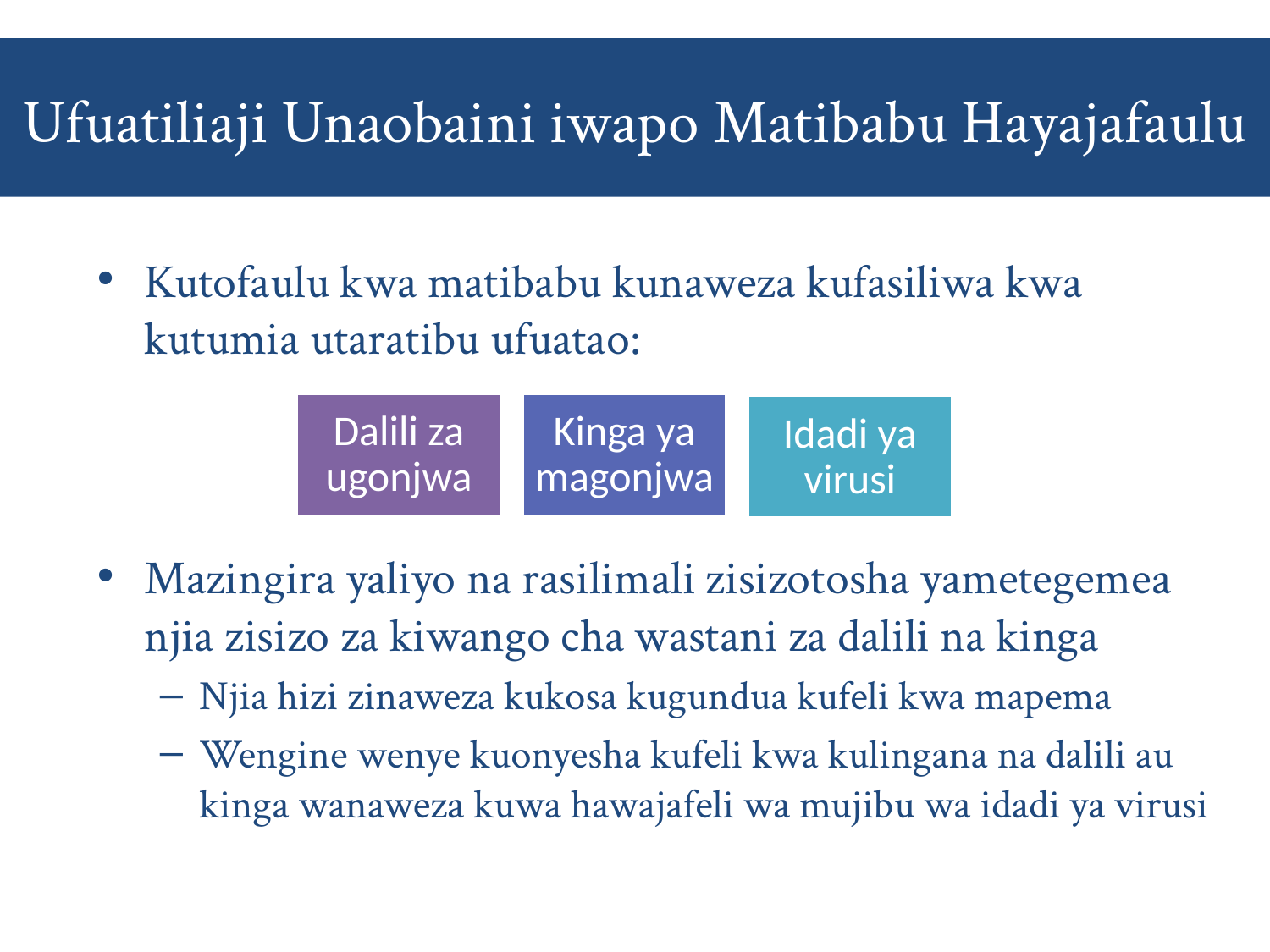

# Ufuatiliaji Unaobaini iwapo Matibabu Hayajafaulu
Kutofaulu kwa matibabu kunaweza kufasiliwa kwa kutumia utaratibu ufuatao:

Mazingira yaliyo na rasilimali zisizotosha yametegemea njia zisizo za kiwango cha wastani za dalili na kinga
Njia hizi zinaweza kukosa kugundua kufeli kwa mapema
Wengine wenye kuonyesha kufeli kwa kulingana na dalili au kinga wanaweza kuwa hawajafeli wa mujibu wa idadi ya virusi
Dalili za ugonjwa
Kinga ya magonjwa
Idadi ya virusi